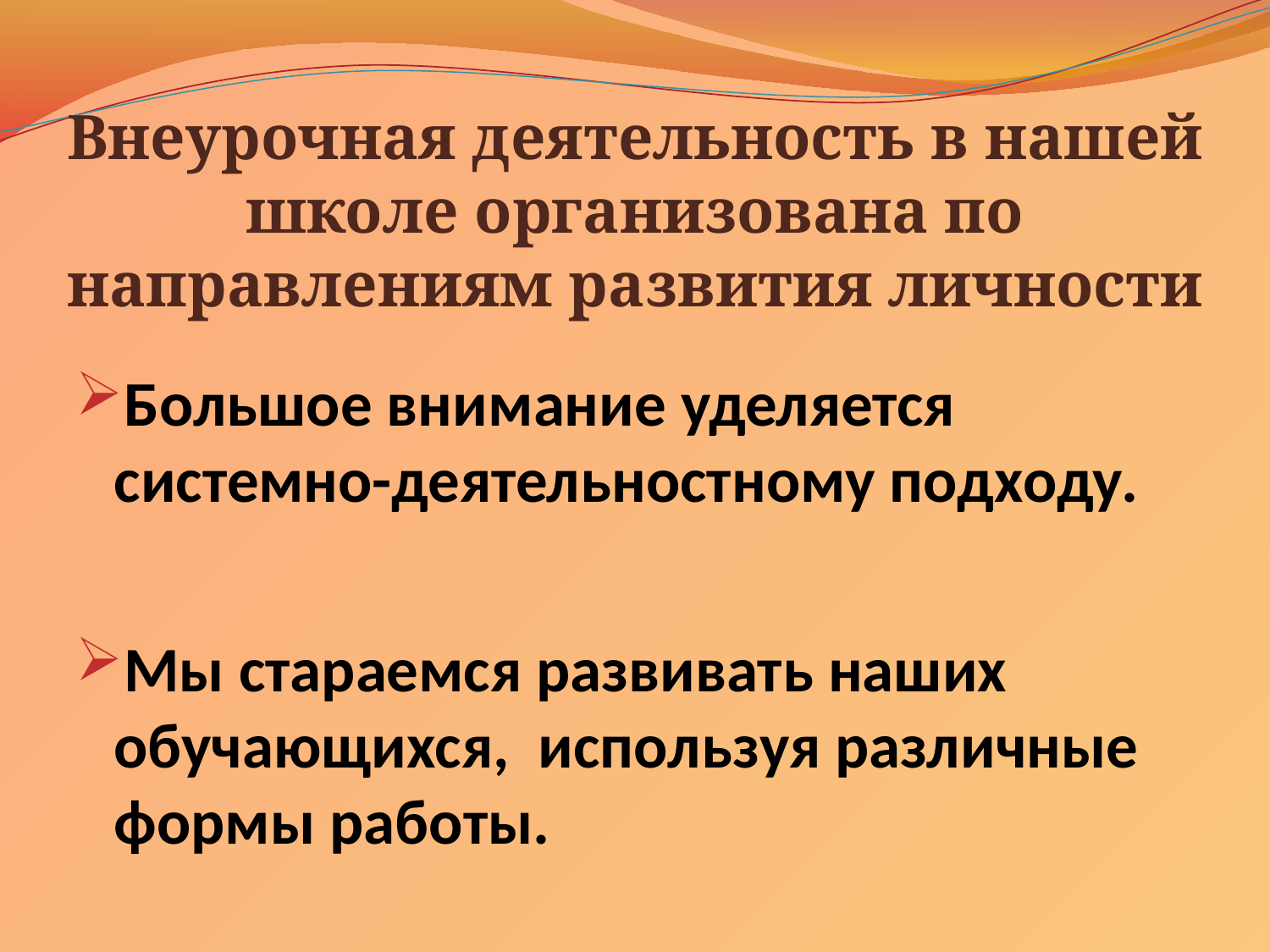

# Внеурочная деятельность в нашей школе организована по направлениям развития личности
Большое внимание уделяется системно-деятельностному подходу.

Мы стараемся развивать наших обучающихся,  используя различные формы работы.